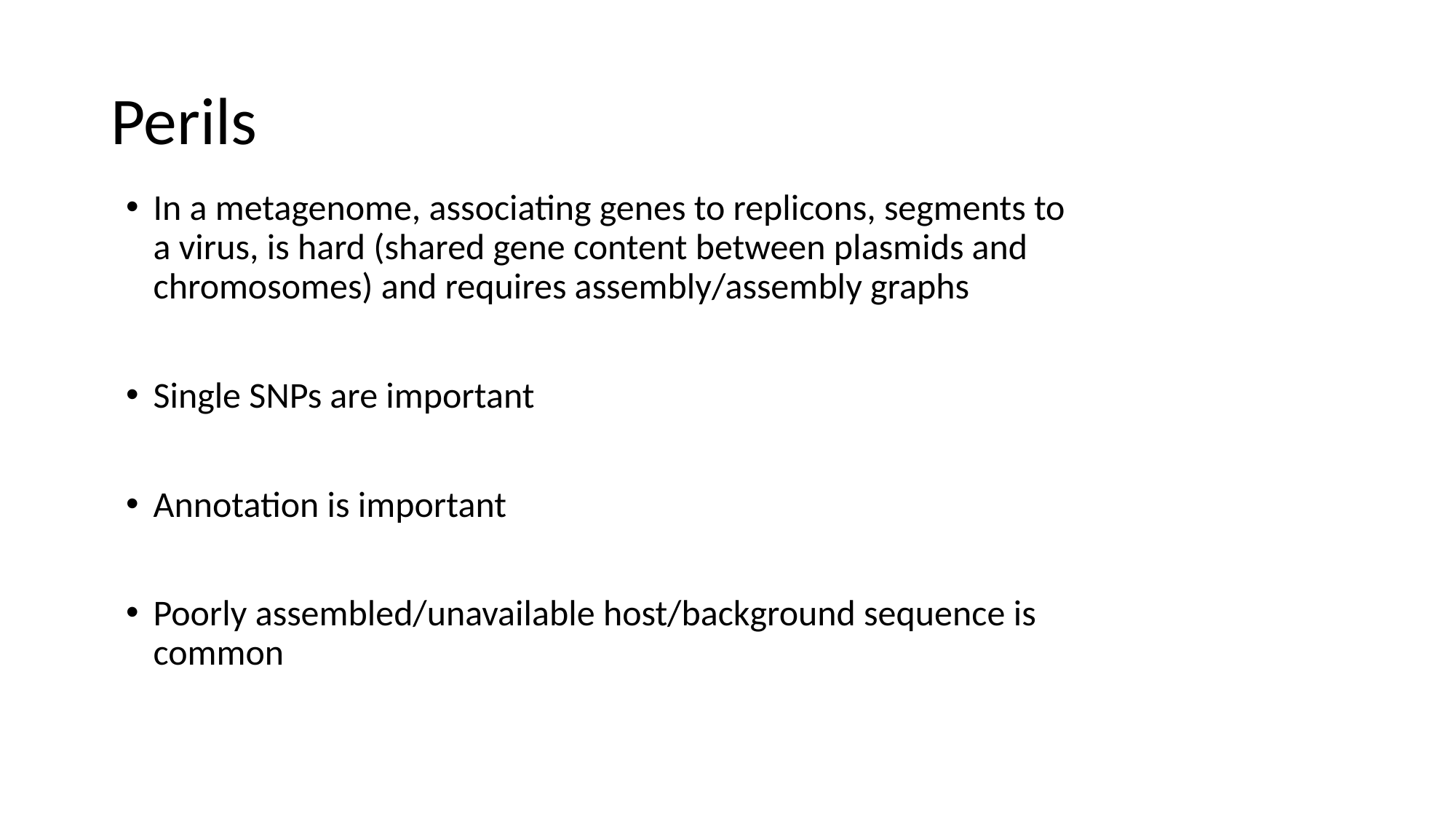

# Perils
In a metagenome, associating genes to replicons, segments to a virus, is hard (shared gene content between plasmids and chromosomes) and requires assembly/assembly graphs

Single SNPs are important

Annotation is important

Poorly assembled/unavailable host/background sequence is common